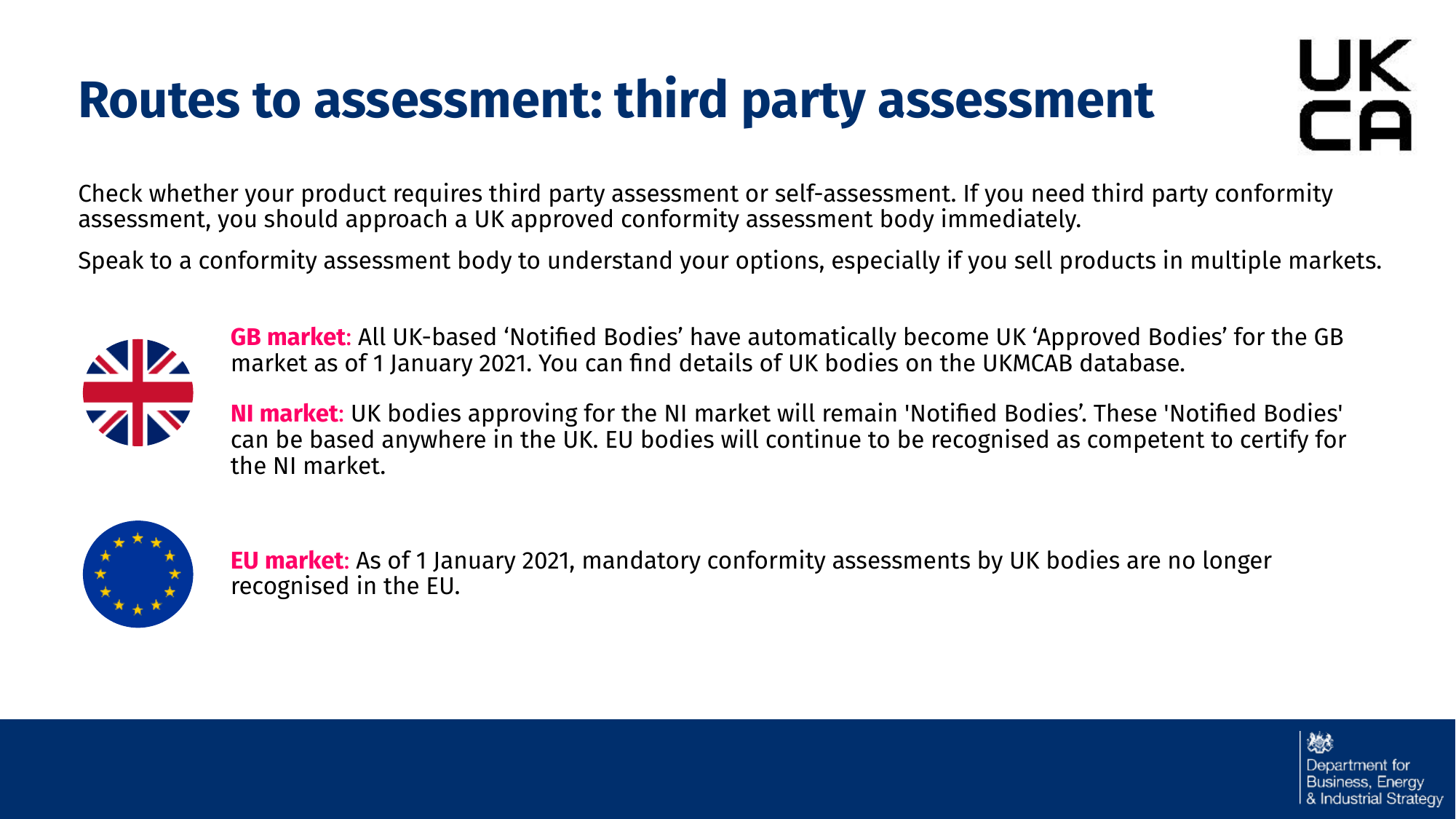

# Routes to assessment: third party assessment
Check whether your product requires third party assessment or self-assessment. If you need third party conformity assessment, you should approach a UK approved conformity assessment body immediately.
Speak to a conformity assessment body to understand your options, especially if you sell products in multiple markets.
GB market: All UK-based ‘Notified Bodies’ have automatically become UK ‘Approved Bodies’ for the GB market as of 1 January 2021. You can find details of UK bodies on the UKMCAB database.

NI market: UK bodies approving for the NI market will remain 'Notified Bodies’. These 'Notified Bodies' can be based anywhere in the UK. EU bodies will continue to be recognised as competent to certify for the NI market.

EU market: As of 1 January 2021, mandatory conformity assessments by UK bodies are no longer recognised in the EU.